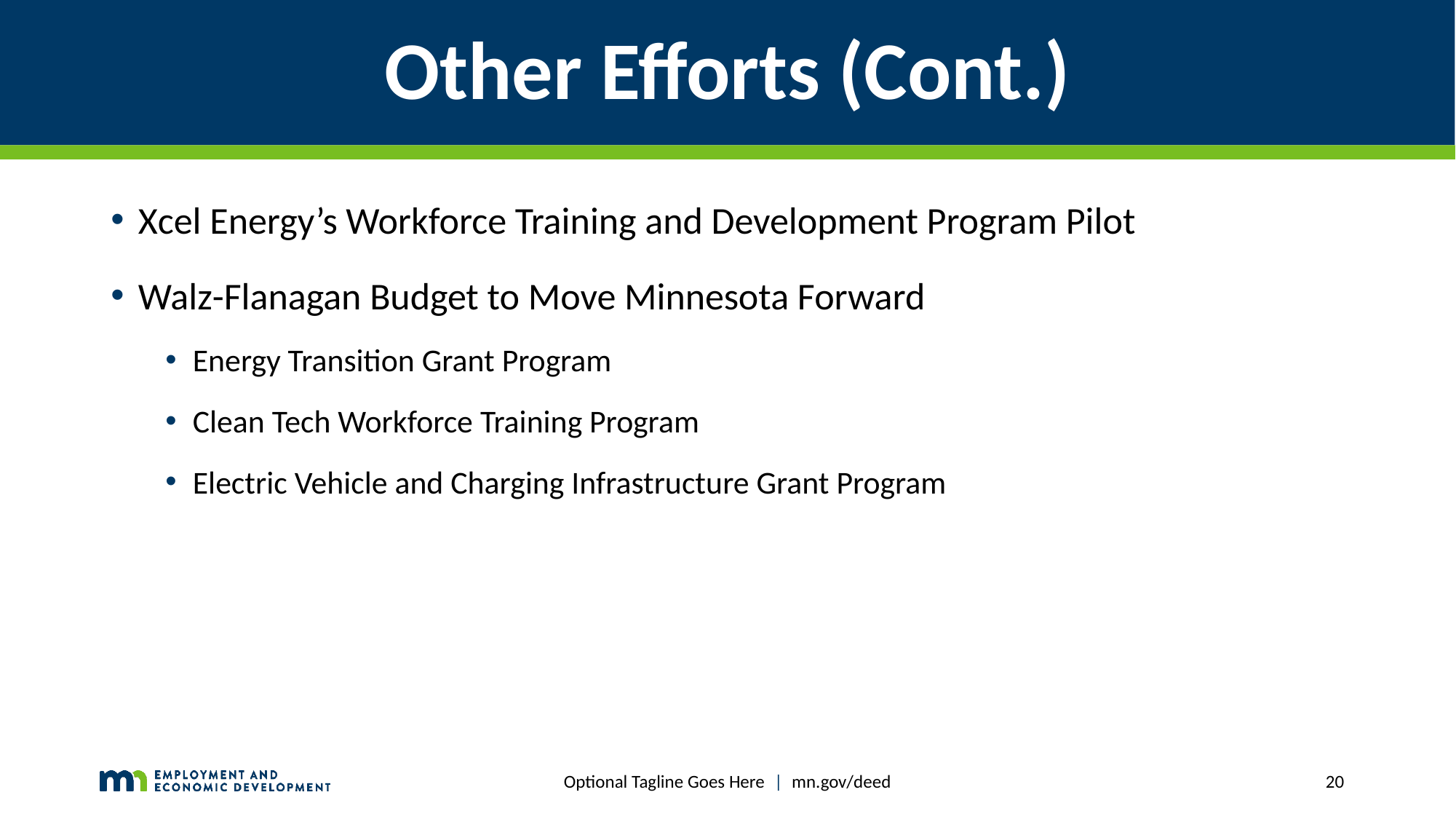

# Other Efforts (Cont.)
Xcel Energy’s Workforce Training and Development Program Pilot
Walz-Flanagan Budget to Move Minnesota Forward
Energy Transition Grant Program
Clean Tech Workforce Training Program
Electric Vehicle and Charging Infrastructure Grant Program
Optional Tagline Goes Here | mn.gov/deed
20